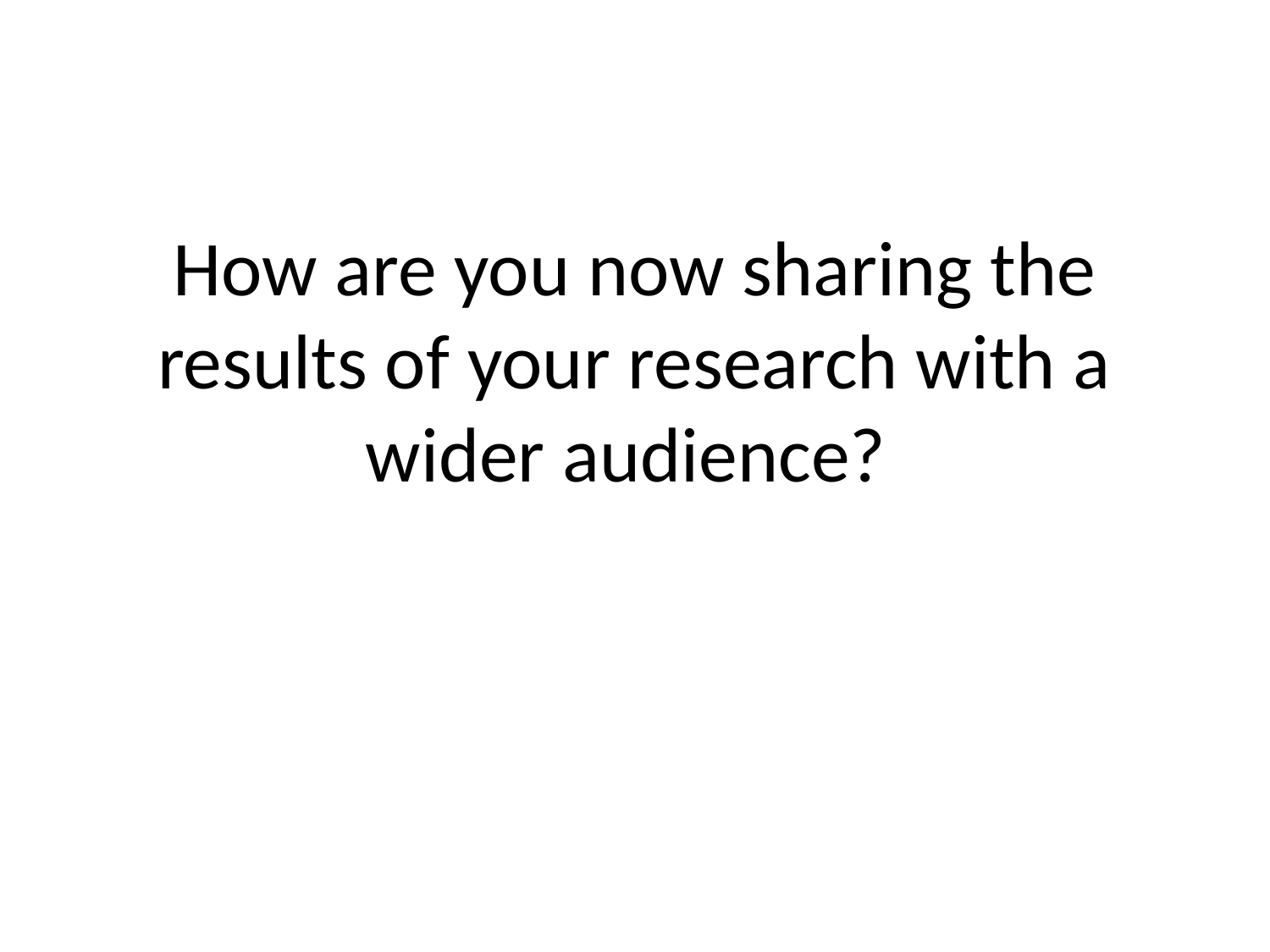

# How are you now sharing the results of your research with a wider audience?